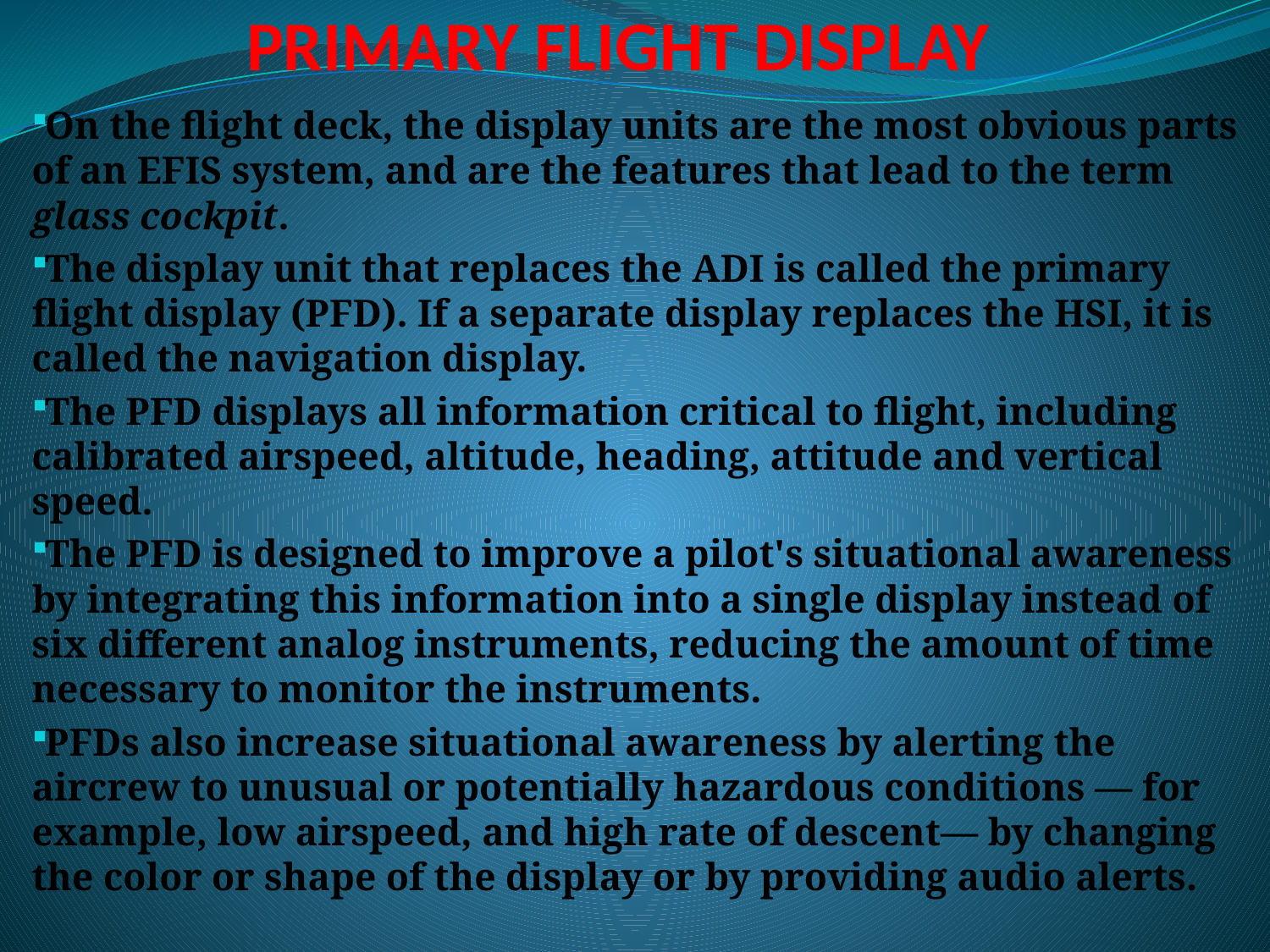

# PRIMARY FLIGHT DISPLAY
On the flight deck, the display units are the most obvious parts of an EFIS system, and are the features that lead to the term glass cockpit.
The display unit that replaces the ADI is called the primary flight display (PFD). If a separate display replaces the HSI, it is called the navigation display.
The PFD displays all information critical to flight, including calibrated airspeed, altitude, heading, attitude and vertical speed.
The PFD is designed to improve a pilot's situational awareness by integrating this information into a single display instead of six different analog instruments, reducing the amount of time necessary to monitor the instruments.
PFDs also increase situational awareness by alerting the aircrew to unusual or potentially hazardous conditions — for example, low airspeed, and high rate of descent— by changing the color or shape of the display or by providing audio alerts.